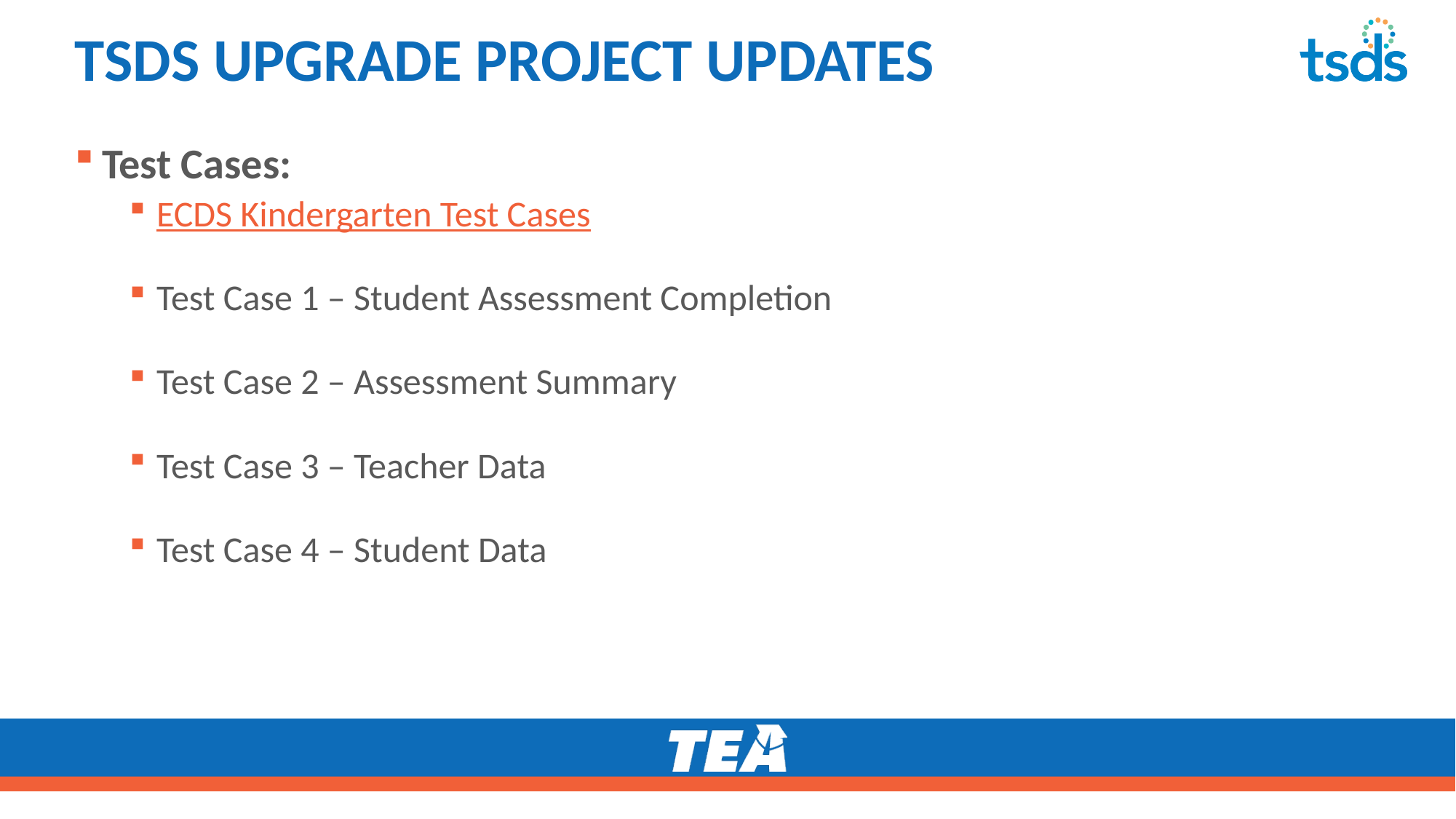

# TSDS UPGRADE PROJECT UPDATES 9
Test Cases:
ECDS Kindergarten Test Cases

Test Case 1 – Student Assessment Completion

Test Case 2 – Assessment Summary

Test Case 3 – Teacher Data

Test Case 4 – Student Data